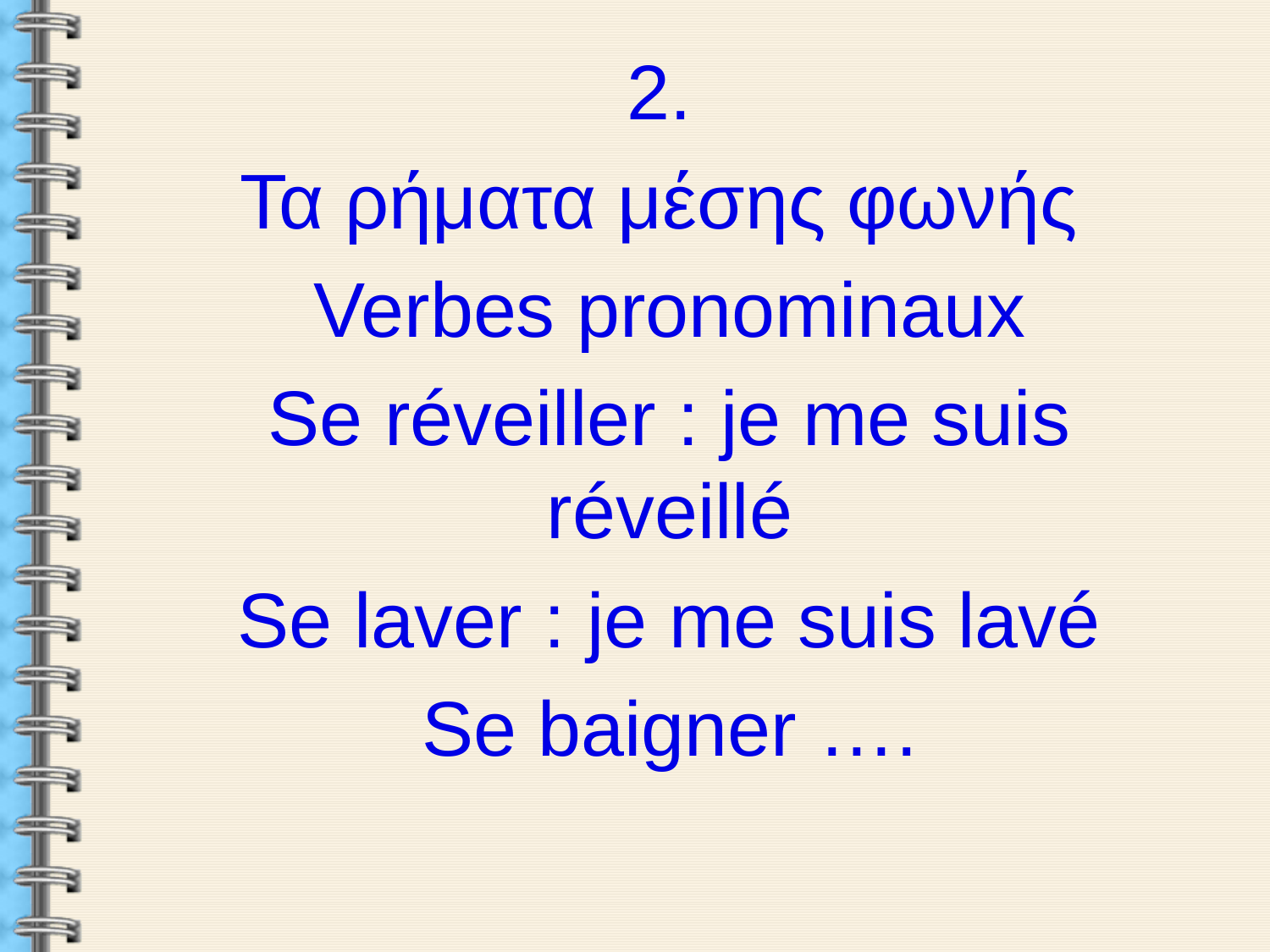

2.
Τα ρήματα μέσης φωνής
Verbes pronominaux
Se réveiller : je me suis réveillé
Se laver : je me suis lavé
Se baigner ….